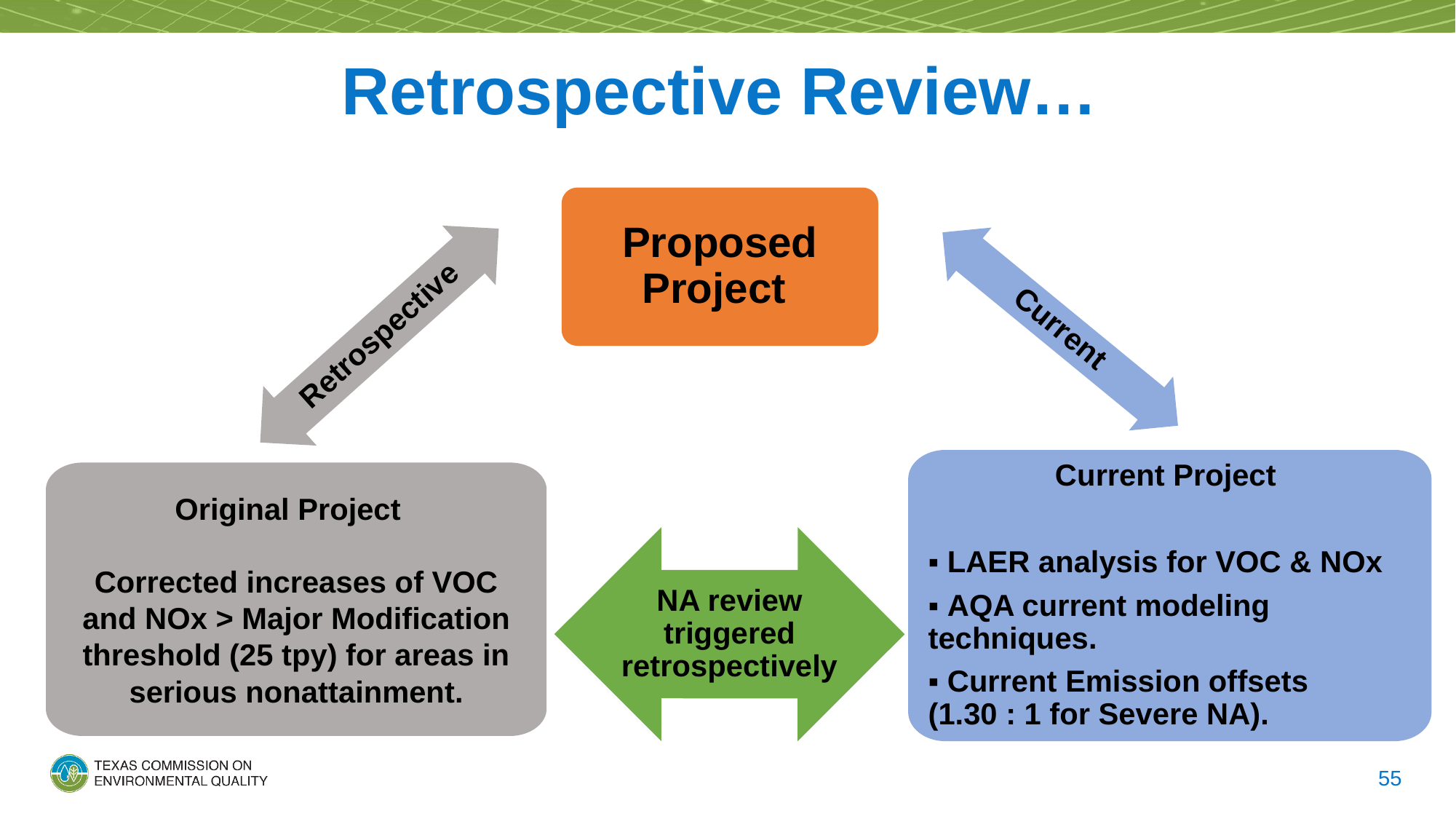

# Retrospective Review…
Proposed Project
Current
Retrospective
Current Project

▪ LAER analysis for VOC & NOx
▪ AQA current modeling techniques.
▪ Current Emission offsets     (1.30 : 1 for Severe NA).
Original Project
Corrected increases of VOC and NOx > Major Modification threshold (25 tpy) for areas in serious nonattainment.
NA review triggered retrospectively